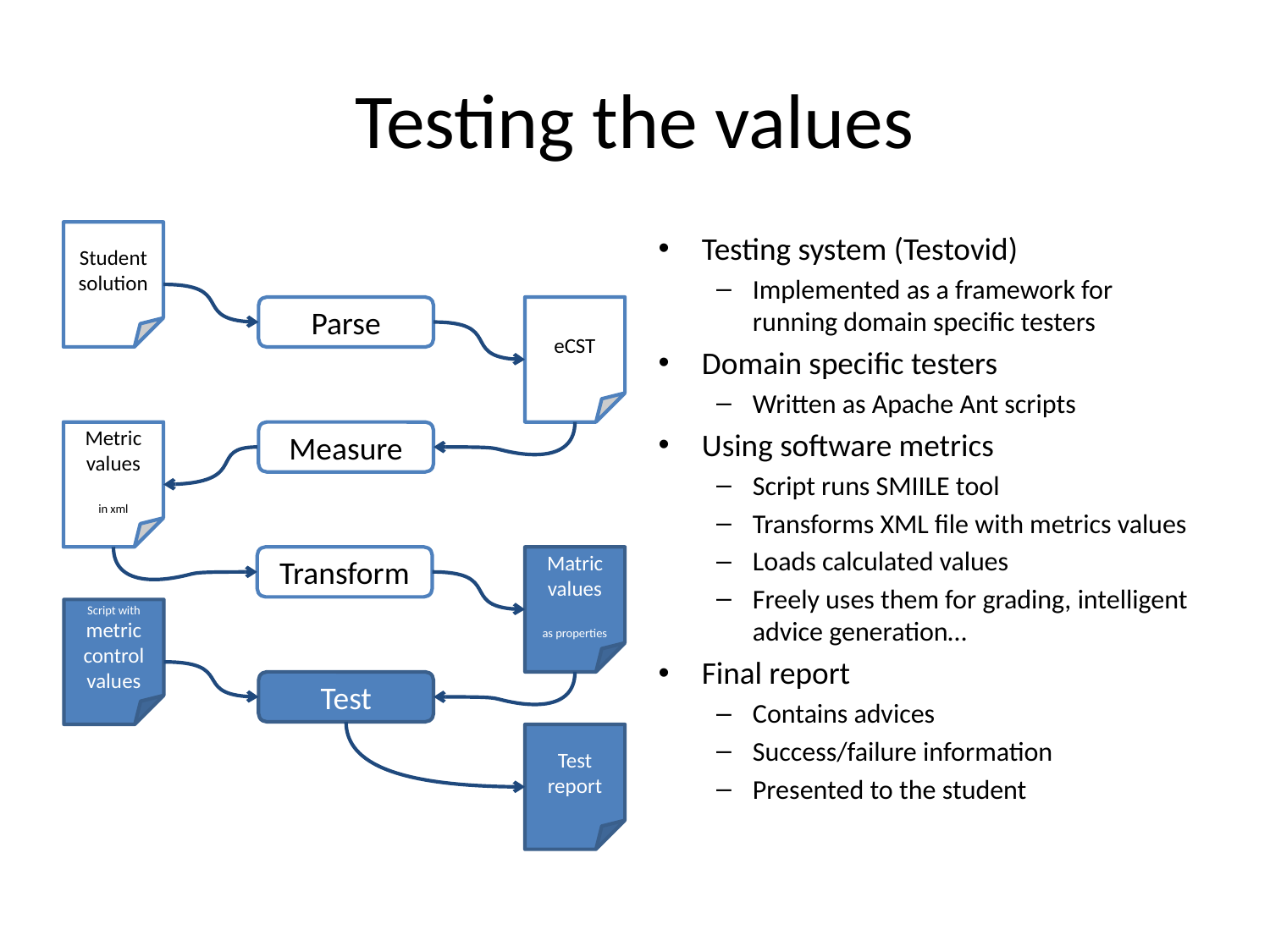

# Testing the values
Student solution
Testing system (Testovid)
Implemented as a framework for running domain specific testers
Domain specific testers
Written as Apache Ant scripts
Using software metrics
Script runs SMIILE tool
Transforms XML file with metrics values
Loads calculated values
Freely uses them for grading, intelligent advice generation…
Final report
Contains advices
Success/failure information
Presented to the student
Parse
eCST
Metric values

in xml
Measure
Transform
Matric values

as properties
Script with
metric control values
Test
Test
report